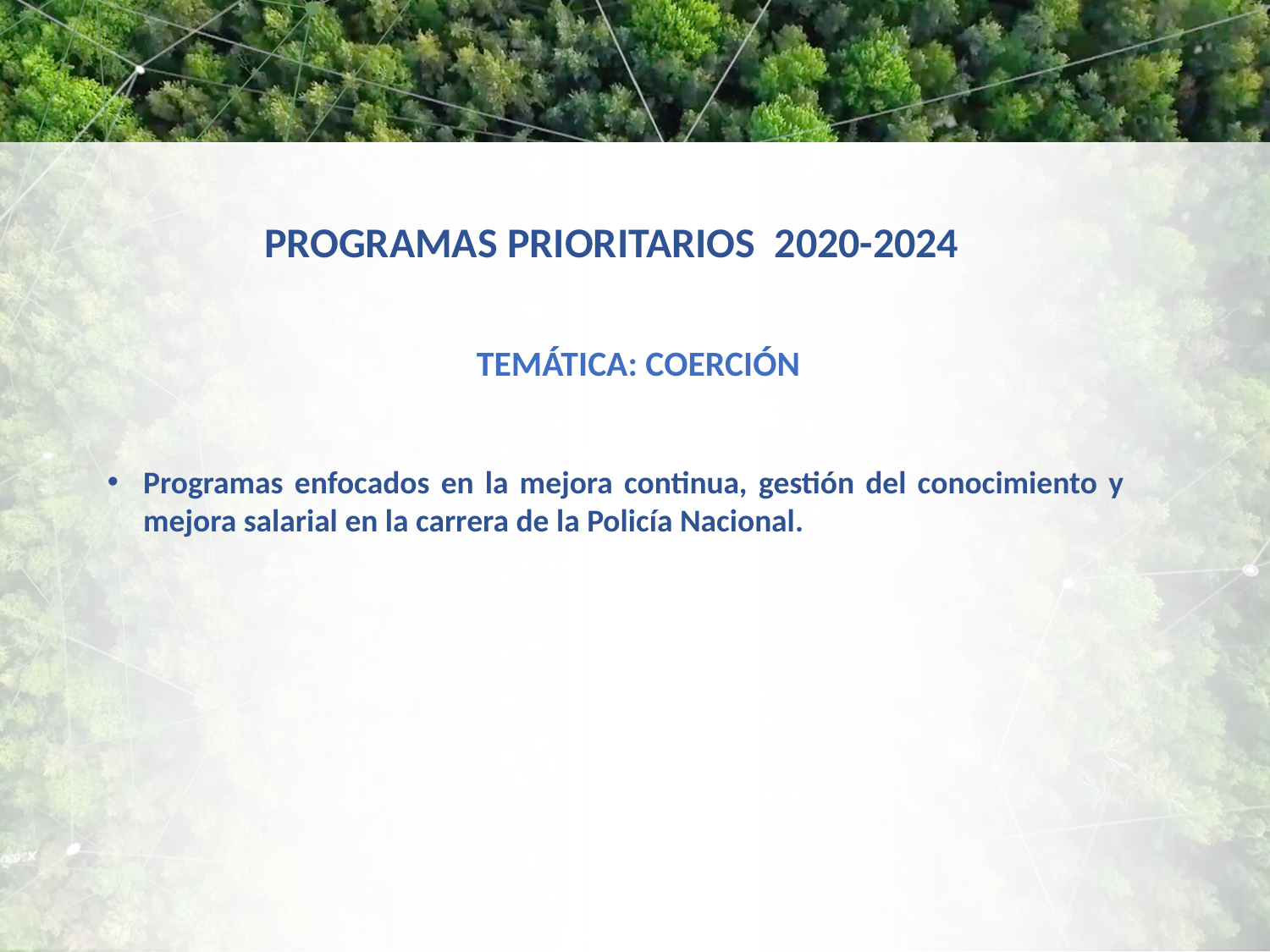

PROGRAMAS PRIORITARIOS  2020-2024
TEMÁTICA: COERCIÓN
Programas enfocados en la mejora continua, gestión del conocimiento y mejora salarial en la carrera de la Policía Nacional.